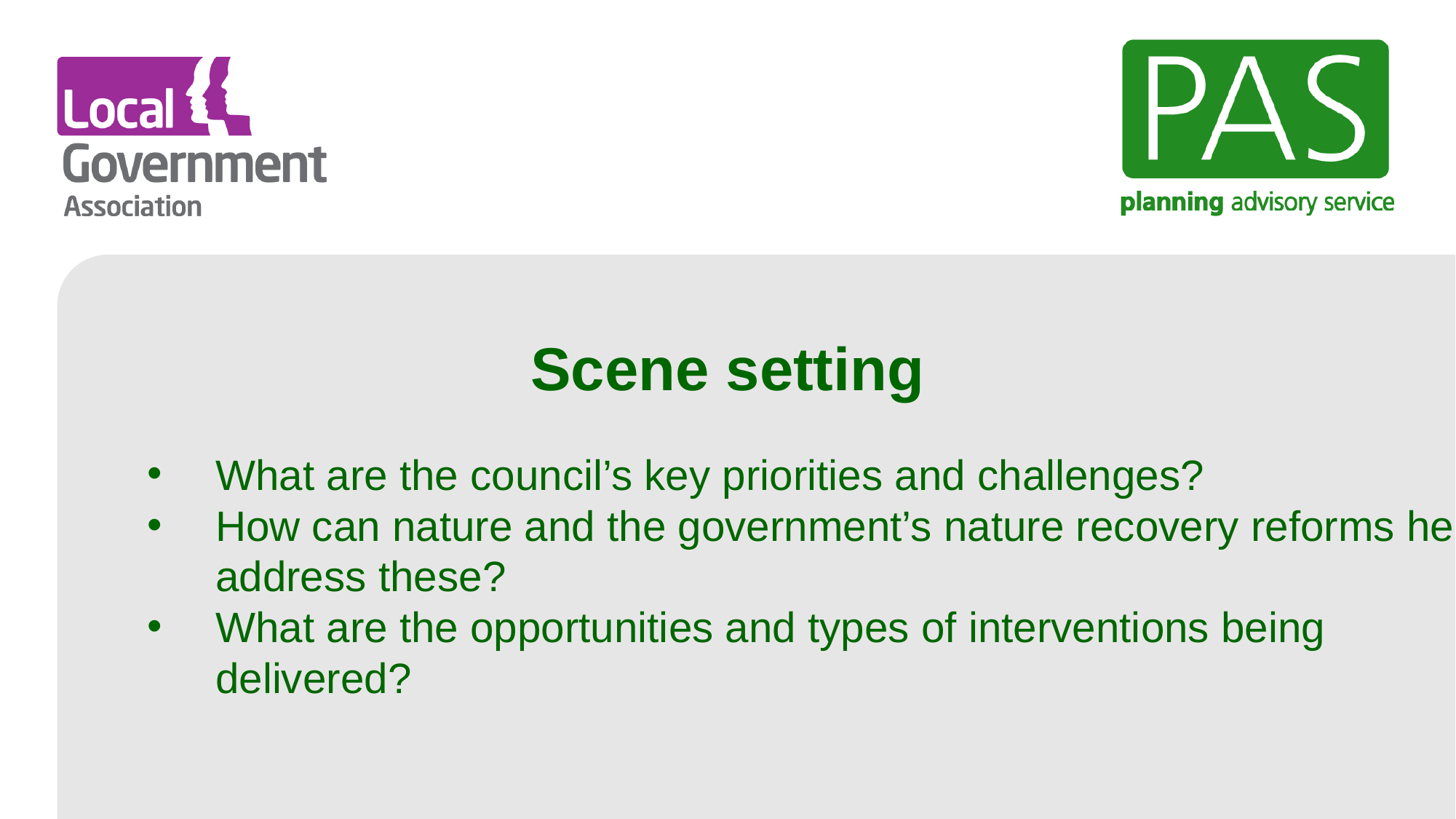

# Scene setting
What are the council’s key priorities and challenges?
How can nature and the government’s nature recovery reforms help address these?
What are the opportunities and types of interventions being delivered?